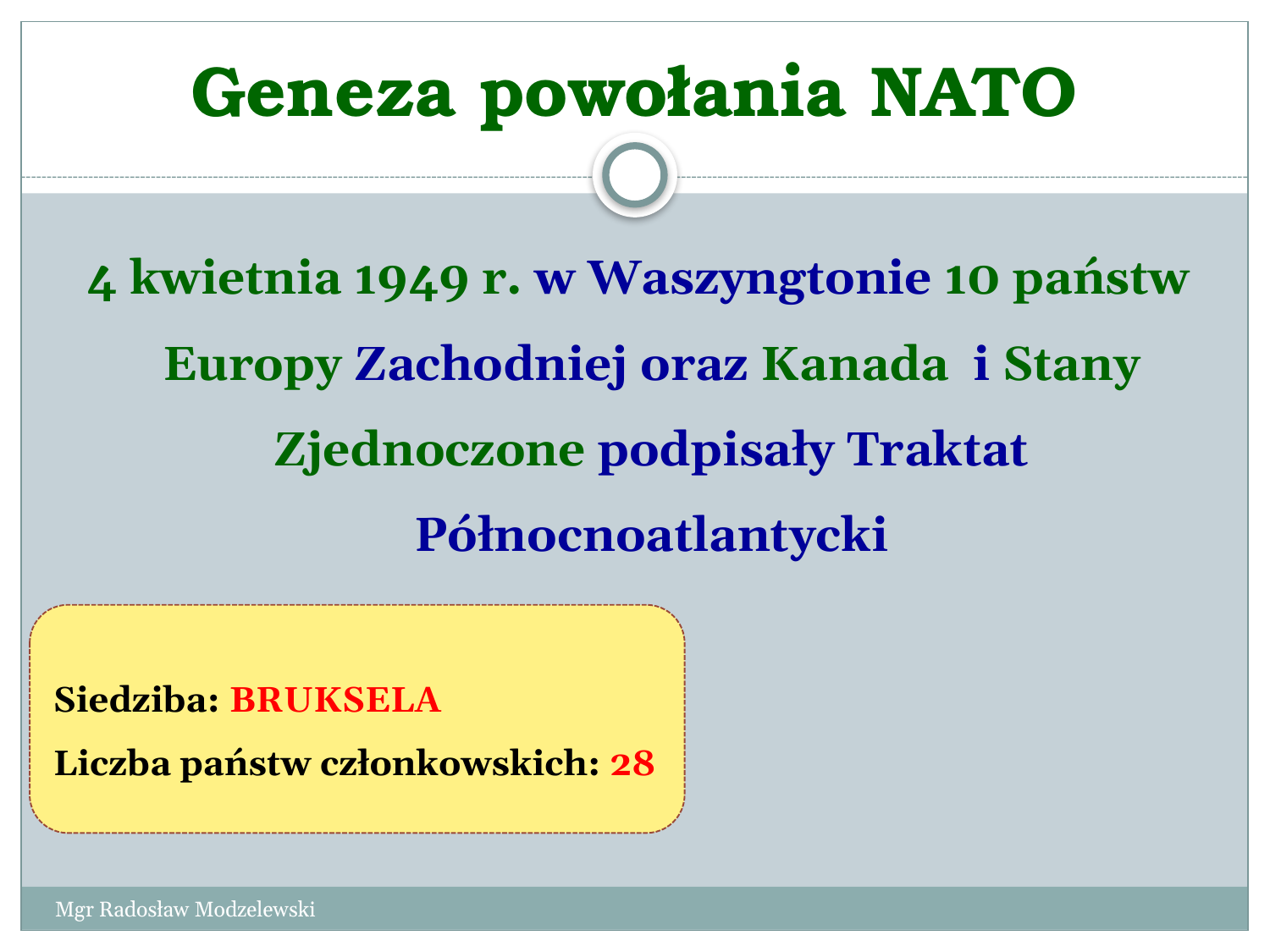

# Geneza powołania NATO
 4 kwietnia 1949 r. w Waszyngtonie 10 państw Europy Zachodniej oraz Kanada  i Stany Zjednoczone podpisały Traktat Północnoatlantycki
Siedziba: BRUKSELA
Liczba państw członkowskich: 28
Mgr Radosław Modzelewski